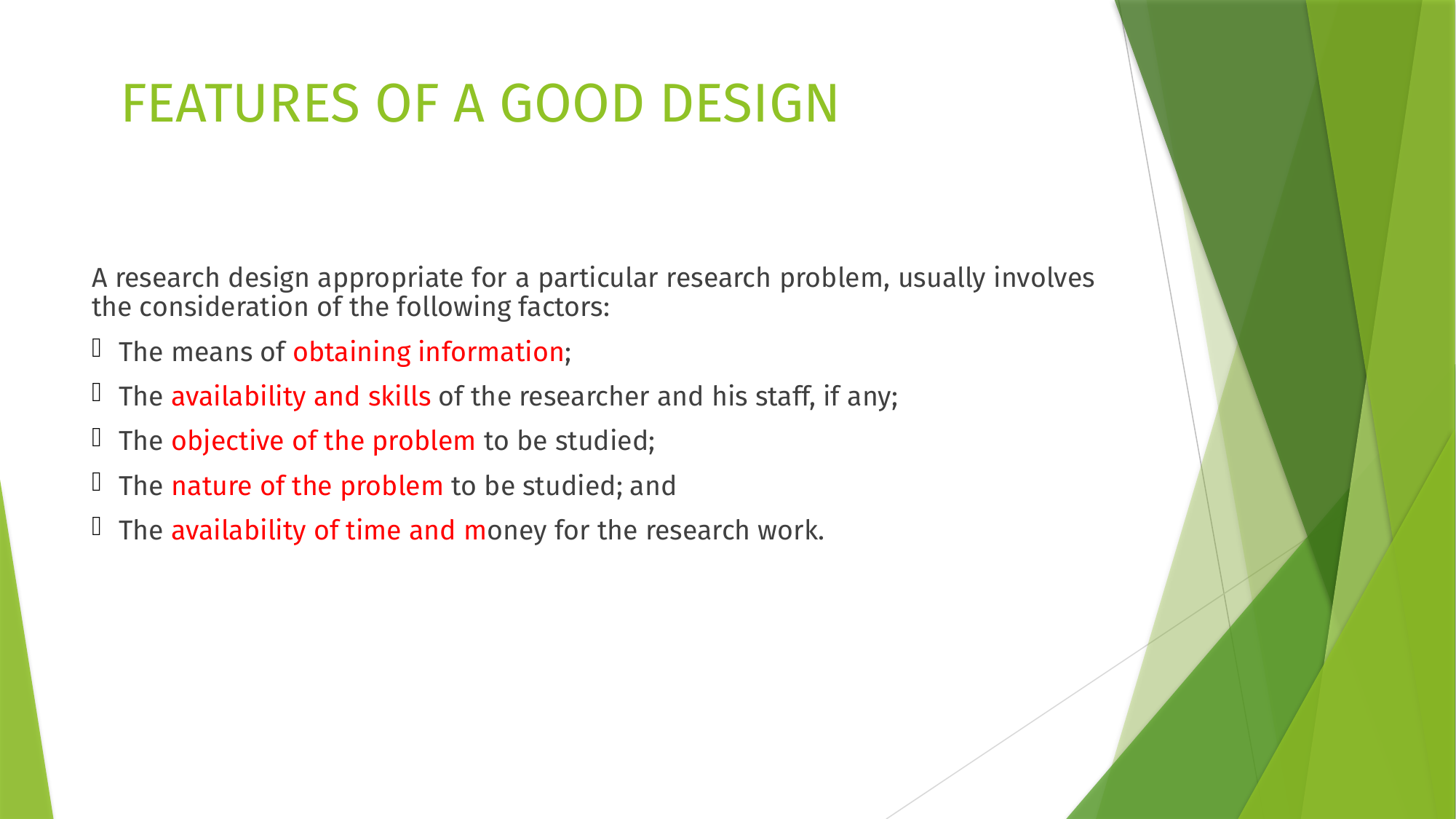

# FEATURES OF A GOOD DESIGN
A research design appropriate for a particular research problem, usually involves the consideration of the following factors:
The means of obtaining information;
The availability and skills of the researcher and his staff, if any;
The objective of the problem to be studied;
The nature of the problem to be studied; and
The availability of time and money for the research work.